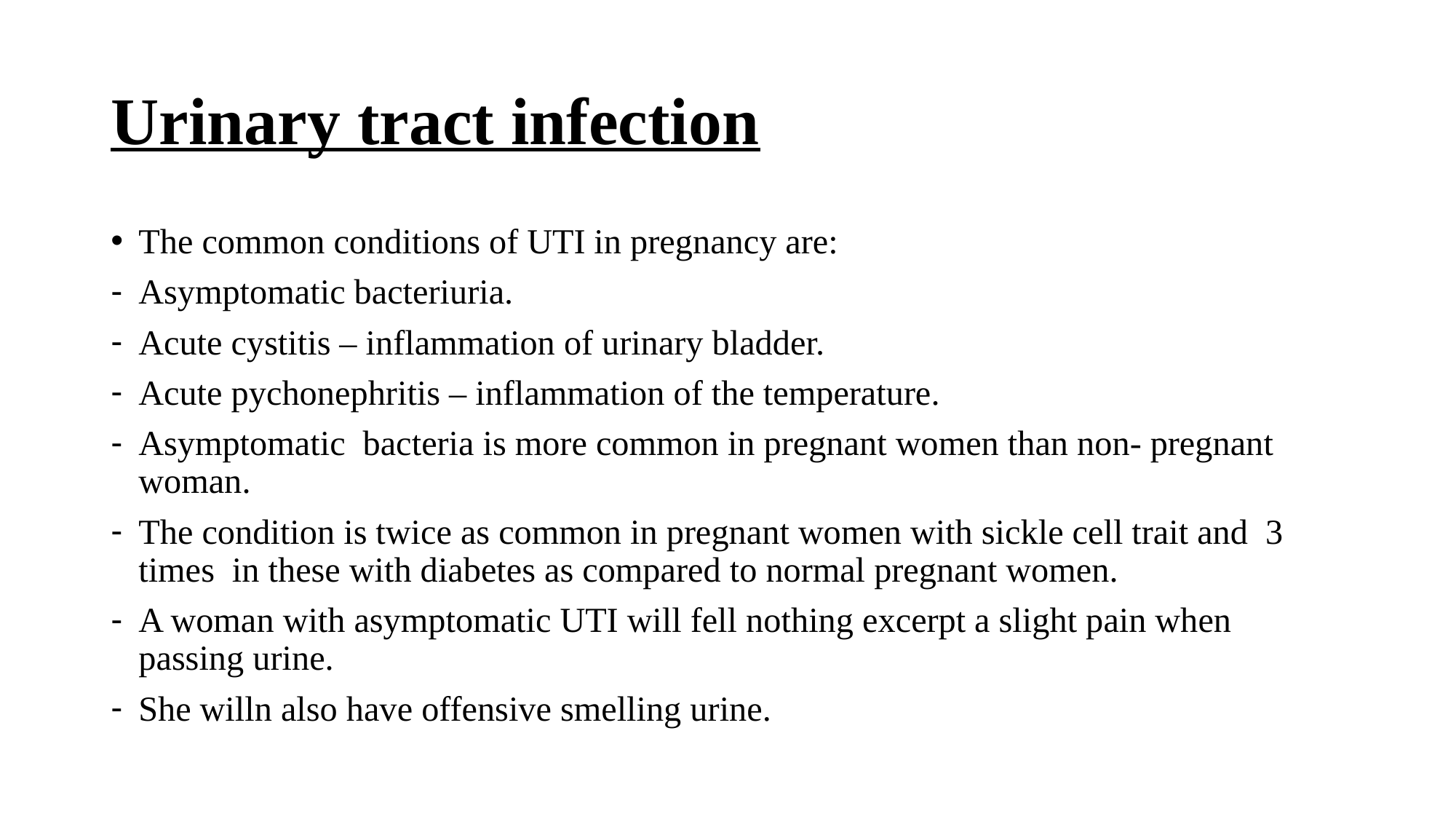

# Urinary tract infection
The common conditions of UTI in pregnancy are:
Asymptomatic bacteriuria.
Acute cystitis – inflammation of urinary bladder.
Acute pychonephritis – inflammation of the temperature.
Asymptomatic  bacteria is more common in pregnant women than non- pregnant woman.
The condition is twice as common in pregnant women with sickle cell trait and  3 times  in these with diabetes as compared to normal pregnant women.
A woman with asymptomatic UTI will fell nothing excerpt a slight pain when passing urine.
She willn also have offensive smelling urine.